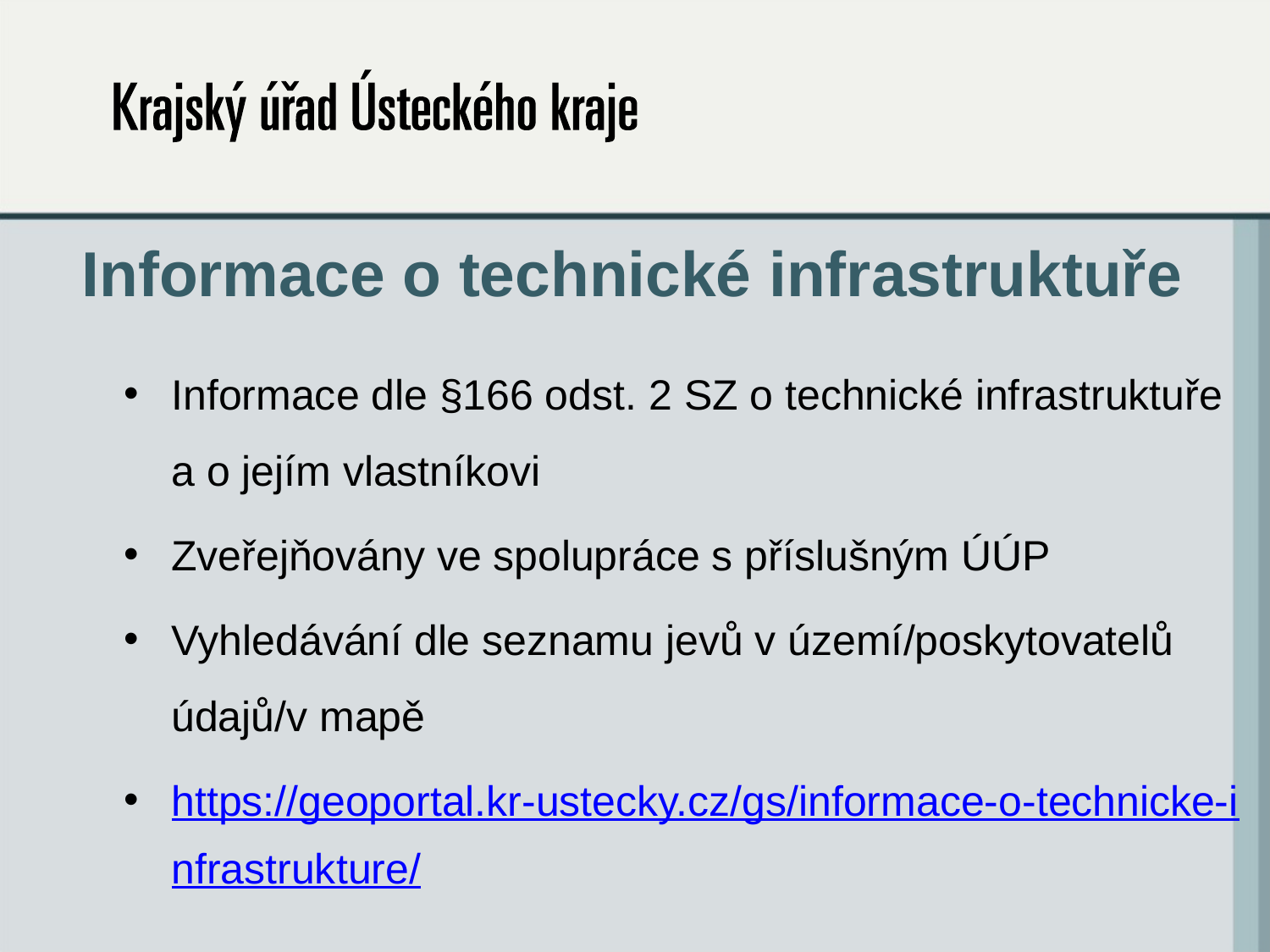

# Informace o technické infrastruktuře
Informace dle §166 odst. 2 SZ o technické infrastruktuře a o jejím vlastníkovi
Zveřejňovány ve spolupráce s příslušným ÚÚP
Vyhledávání dle seznamu jevů v území/poskytovatelů údajů/v mapě
https://geoportal.kr-ustecky.cz/gs/informace-o-technicke-infrastrukture/